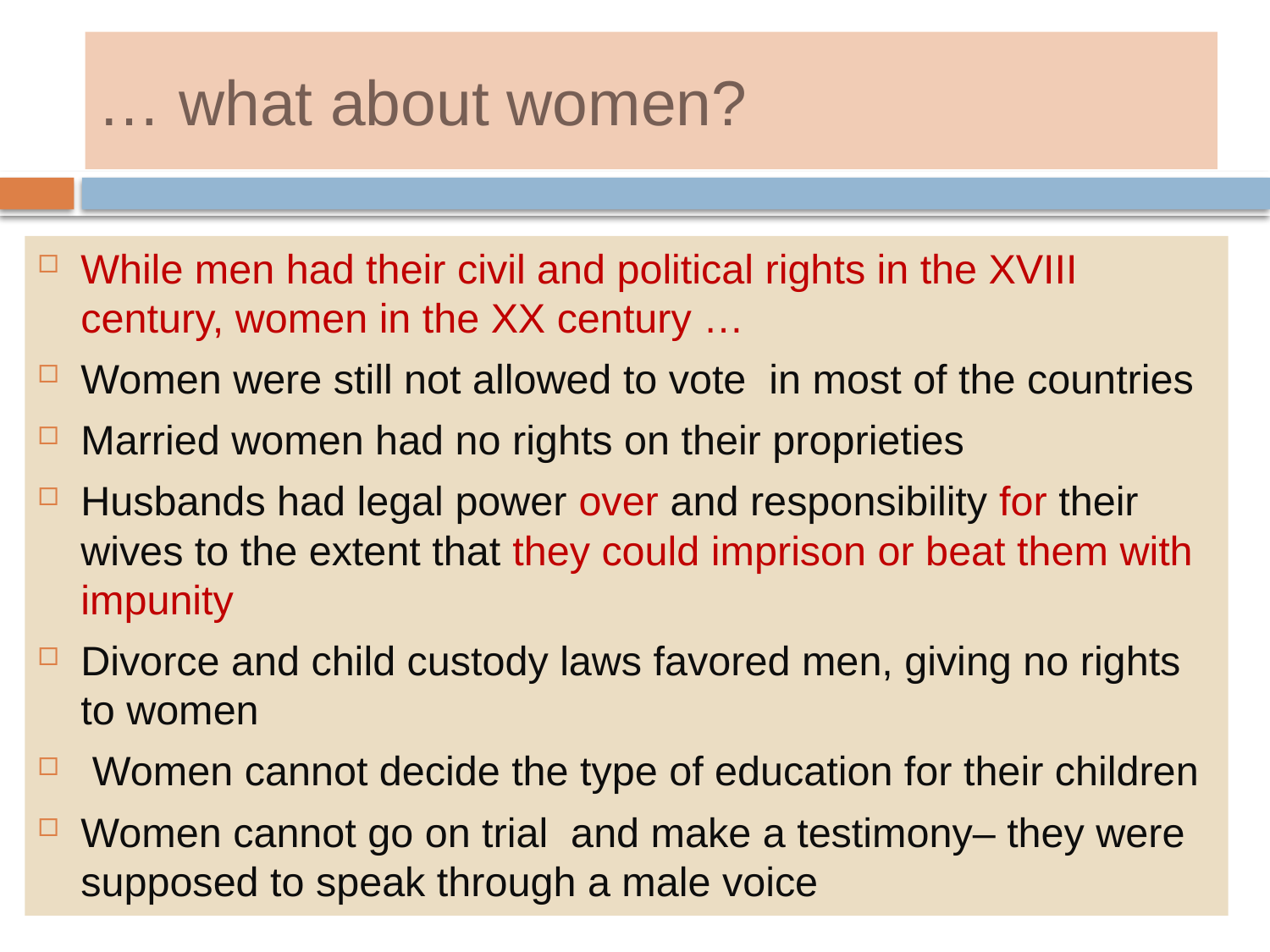

# … what about women?
While men had their civil and political rights in the XVIII century, women in the XX century …
Women were still not allowed to vote  in most of the countries
Married women had no rights on their proprieties
Husbands had legal power over and responsibility for their wives to the extent that they could imprison or beat them with impunity
Divorce and child custody laws favored men, giving no rights to women
 Women cannot decide the type of education for their children
Women cannot go on trial  and make a testimony– they were supposed to speak through a male voice